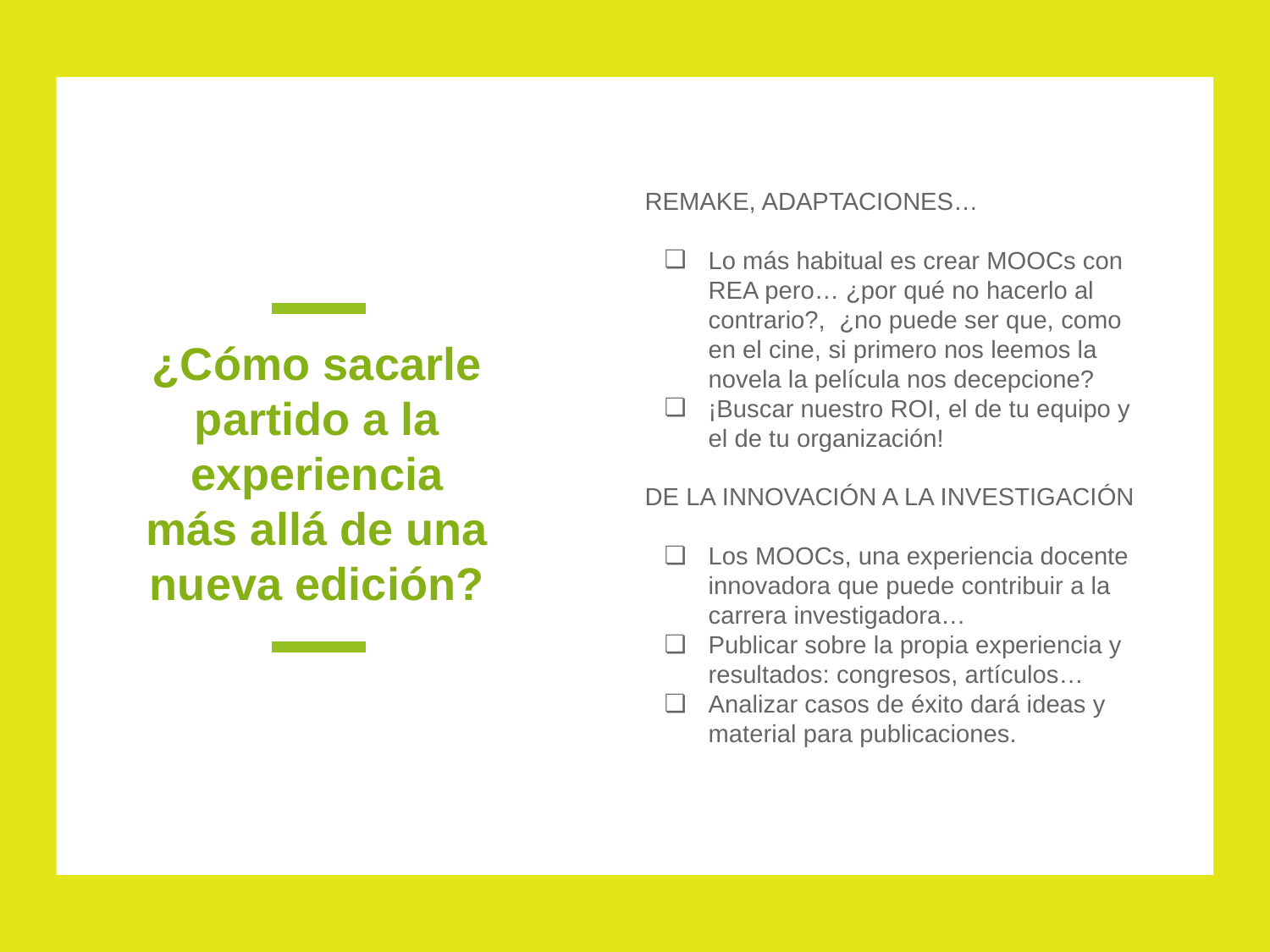

REMAKE, ADAPTACIONES…

Lo más habitual es crear MOOCs con REA pero… ¿por qué no hacerlo al contrario?,  ¿no puede ser que, como en el cine, si primero nos leemos la novela la película nos decepcione?
¡Buscar nuestro ROI, el de tu equipo y el de tu organización!

DE LA INNOVACIÓN A LA INVESTIGACIÓN

Los MOOCs, una experiencia docente innovadora que puede contribuir a la carrera investigadora…
Publicar sobre la propia experiencia y resultados: congresos, artículos…
Analizar casos de éxito dará ideas y material para publicaciones.

# ¿Cómo sacarle partido a la experiencia más allá de una nueva edición?